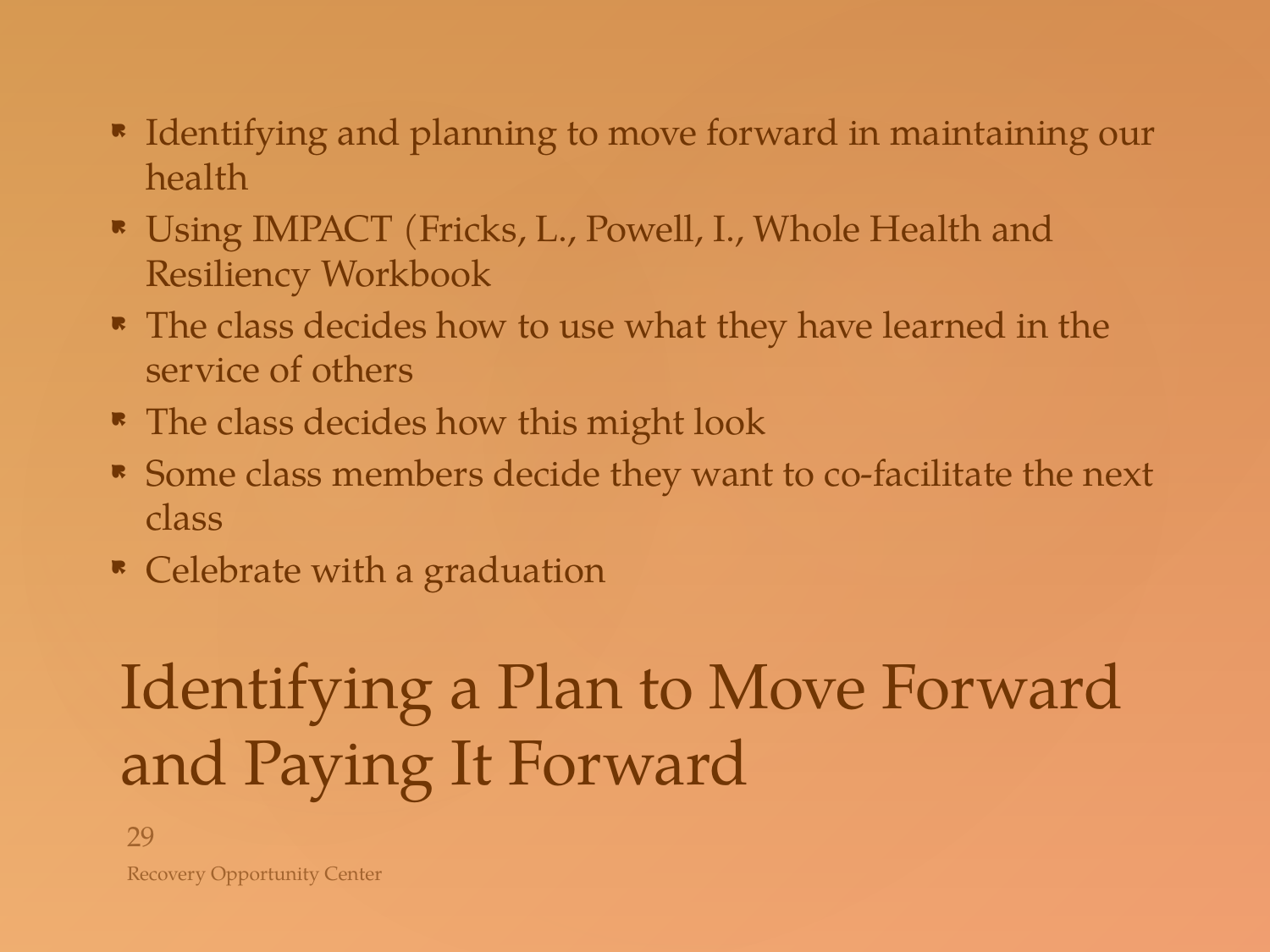

Identifying and planning to move forward in maintaining our health
Using IMPACT (Fricks, L., Powell, I., Whole Health and Resiliency Workbook
The class decides how to use what they have learned in the service of others
The class decides how this might look
Some class members decide they want to co-facilitate the next class
Celebrate with a graduation
# Identifying a Plan to Move Forward and Paying It Forward
29
Recovery Opportunity Center